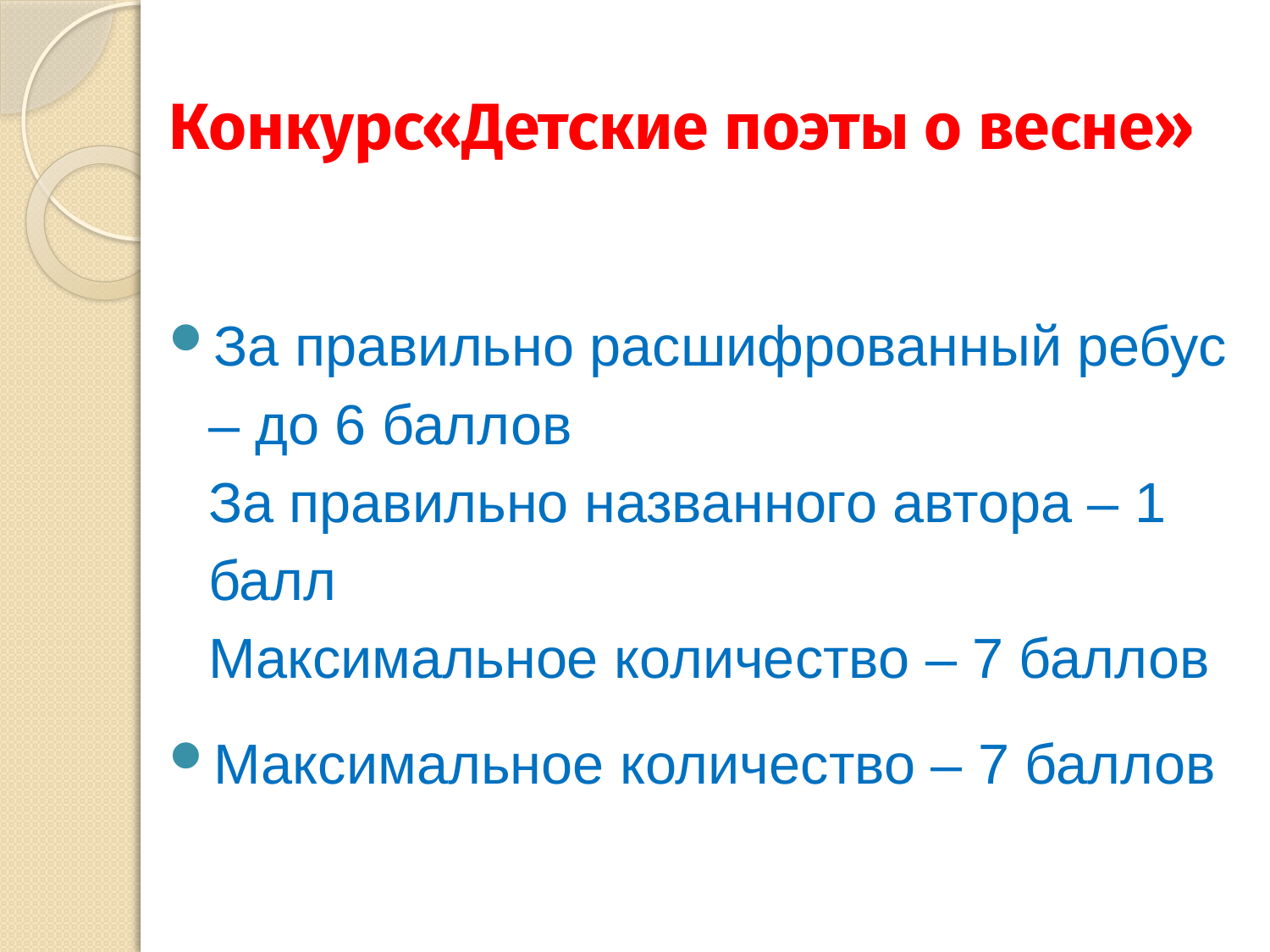

Конкурс«Детские поэты о весне»

За правильно расшифрованный ребус – до 6 баллов
За правильно названного автора – 1 балл
Максимальное количество – 7 баллов
Максимальное количество – 7 баллов